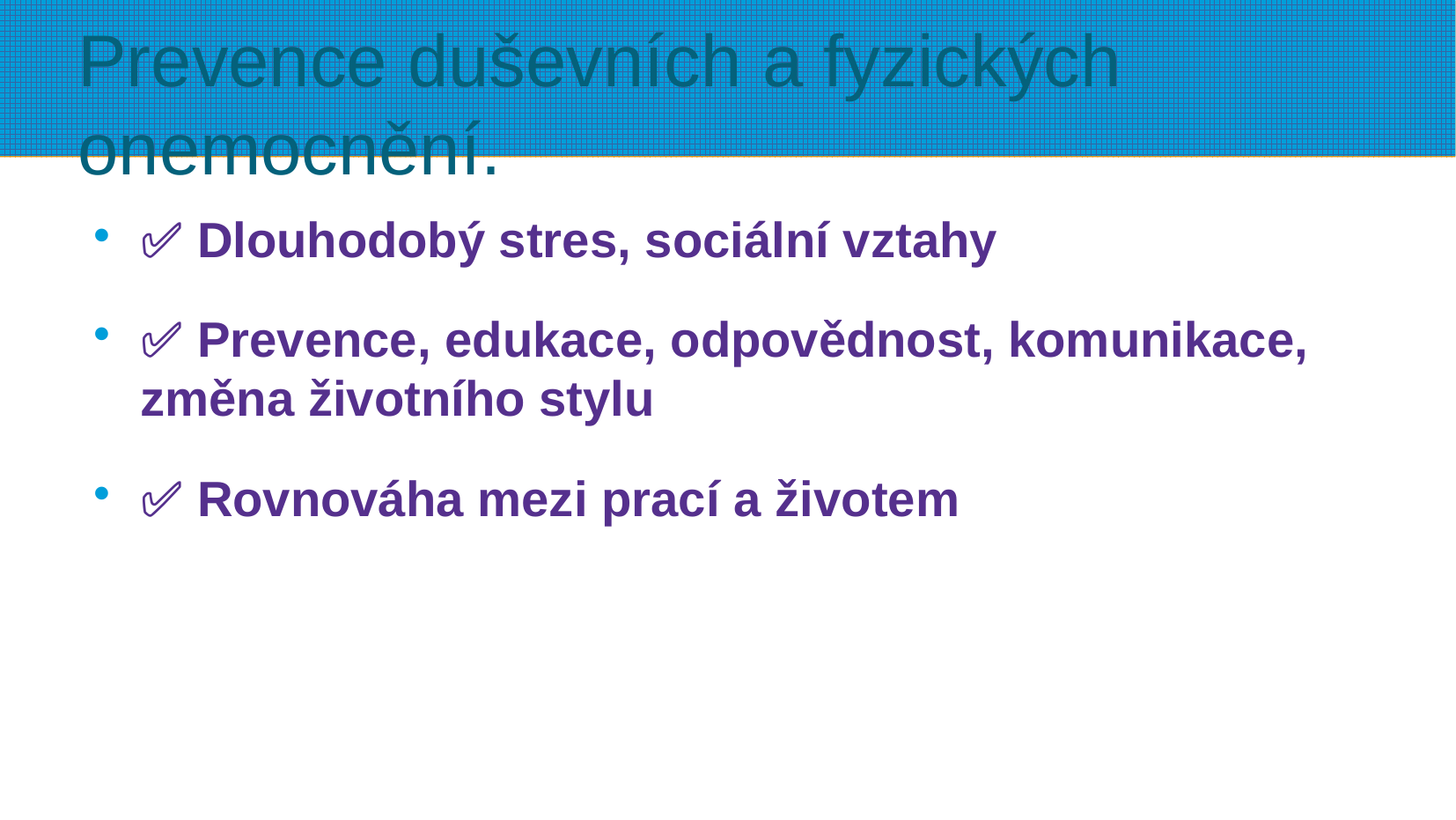

# Prevence duševních a fyzických onemocnění.
✅ Dlouhodobý stres, sociální vztahy
✅ Prevence, edukace, odpovědnost, komunikace, změna životního stylu
✅ Rovnováha mezi prací a životem